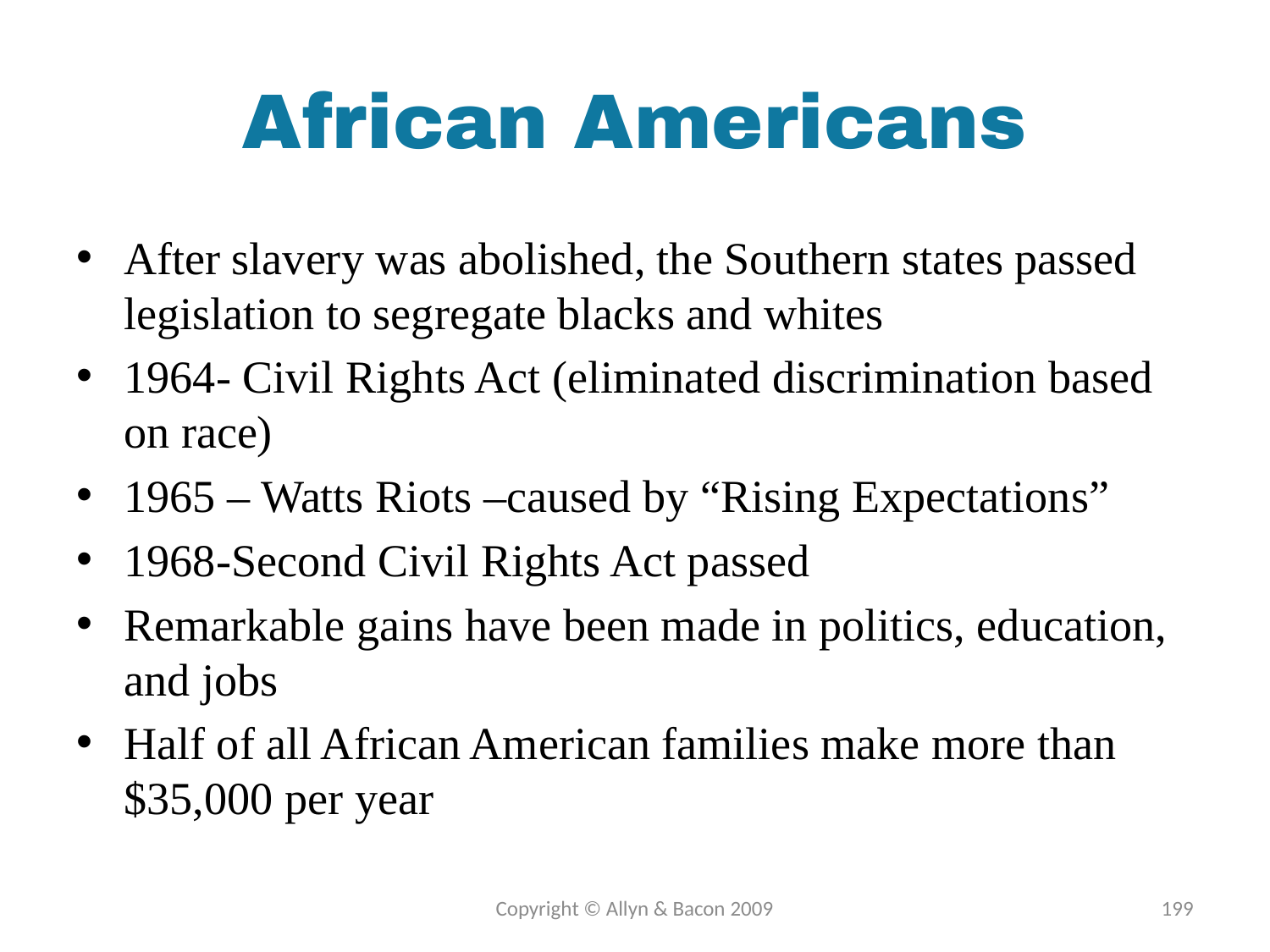

# African Americans
After slavery was abolished, the Southern states passed legislation to segregate blacks and whites
1964- Civil Rights Act (eliminated discrimination based on race)
1965 – Watts Riots –caused by “Rising Expectations”
1968-Second Civil Rights Act passed
Remarkable gains have been made in politics, education, and jobs
Half of all African American families make more than $35,000 per year
Copyright © Allyn & Bacon 2009
199